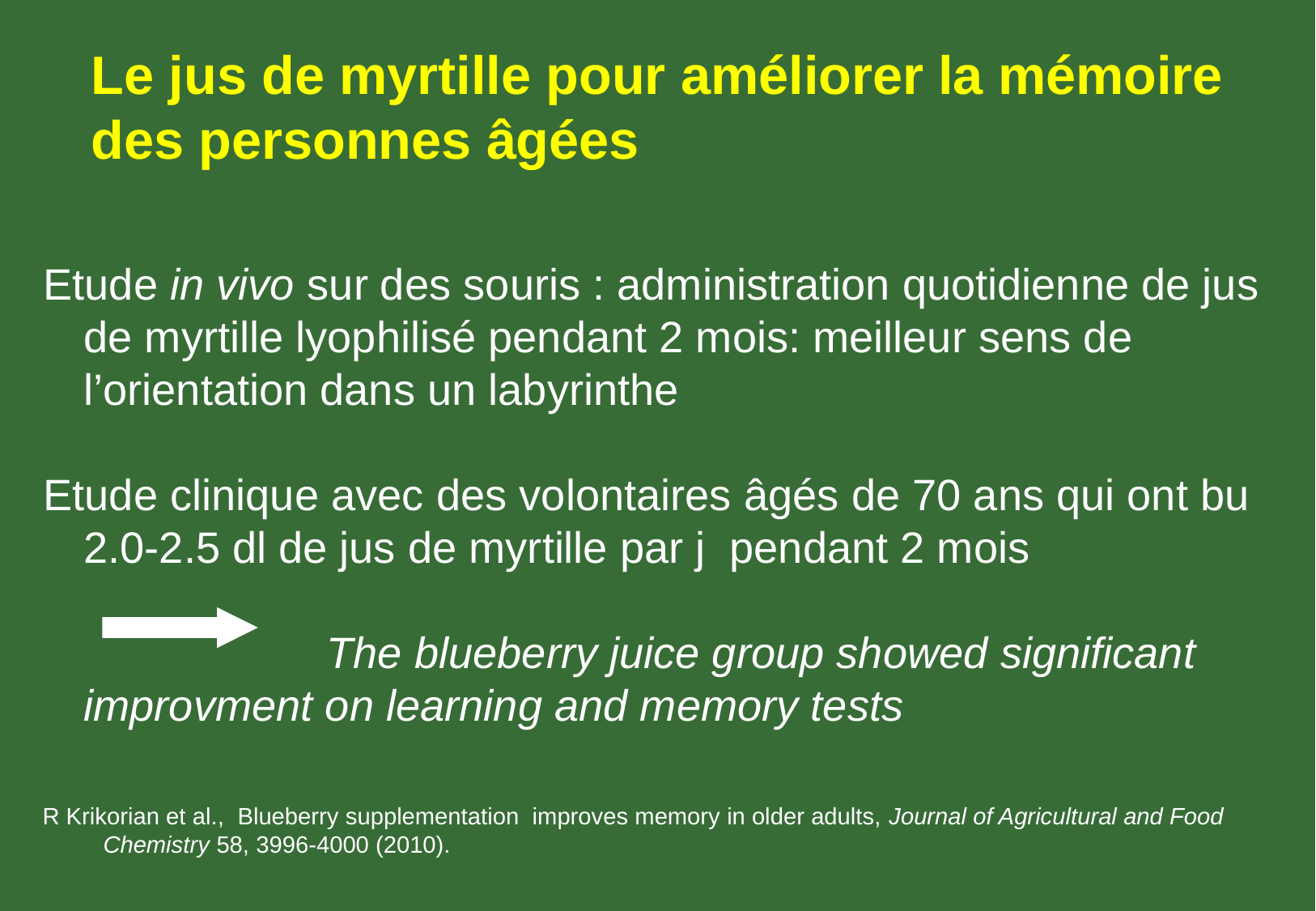

Le jus de myrtille pour améliorer la mémoire
des personnes âgées

Etude in vivo sur des souris : administration quotidienne de jus de myrtille lyophilisé pendant 2 mois: meilleur sens de l’orientation dans un labyrinthe

Etude clinique avec des volontaires âgés de 70 ans qui ont bu 2.0-2.5 dl de jus de myrtille par j  pendant 2 mois

			The blueberry juice group showed significant improvment on learning and memory tests

R Krikorian et al.,  Blueberry supplementation  improves memory in older adults, Journal of Agricultural and Food Chemistry 58, 3996-4000 (2010).